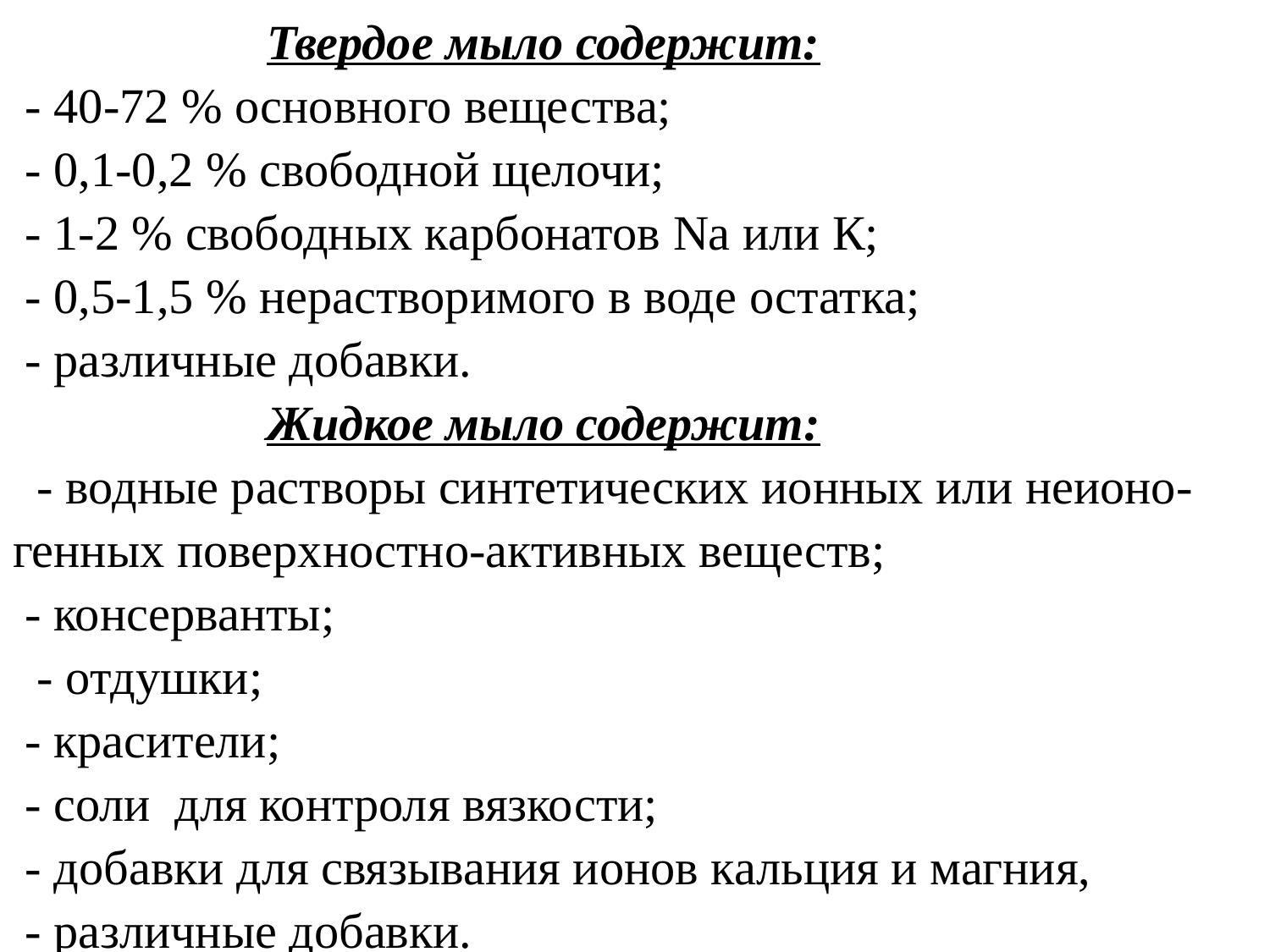

Твердое мыло содержит:
 - 40-72 % основного вещества;
 - 0,1-0,2 % свободной щелочи;
 - 1-2 % свободных карбонатов Na или К;
 - 0,5-1,5 % нерастворимого в воде остатка;
 - различные добавки.
            	Жидкое мыло содержит:
  - водные растворы синтетических ионных или неионо-генных поверхностно-активных веществ;
 - консерванты;
  - отдушки;
 - красители;
 - соли  для контроля вязкости;
 - добавки для связывания ионов кальция и магния,
 - различные добавки.